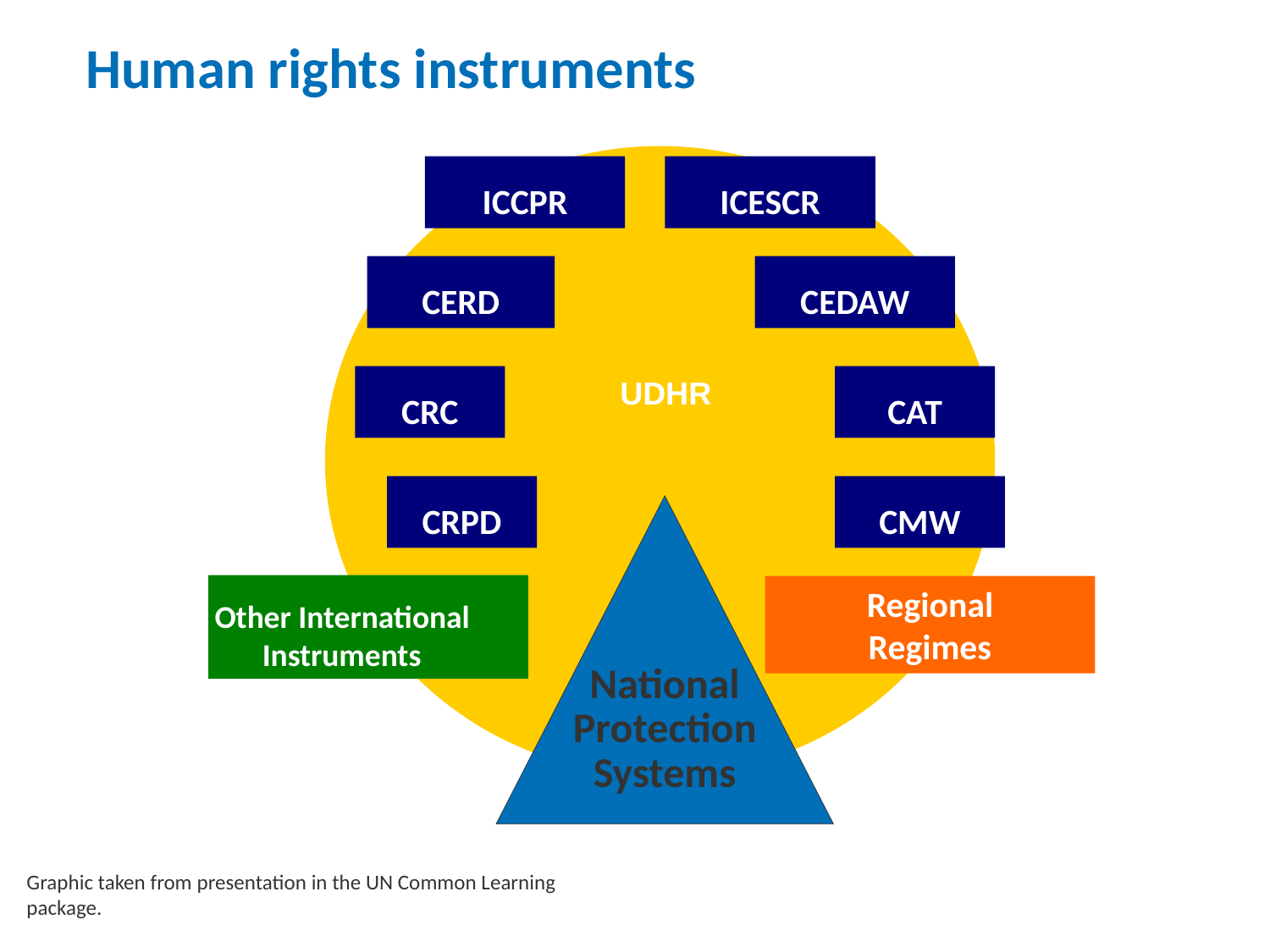

Human rights instruments

ICCPR

ICESCR

CERD

CEDAW

CRC

CAT
UDHR

CRPD

CMW

National
Protection
Systems

Other International Instruments
Regional
Regimes
Graphic taken from presentation in the UN Common Learning package.